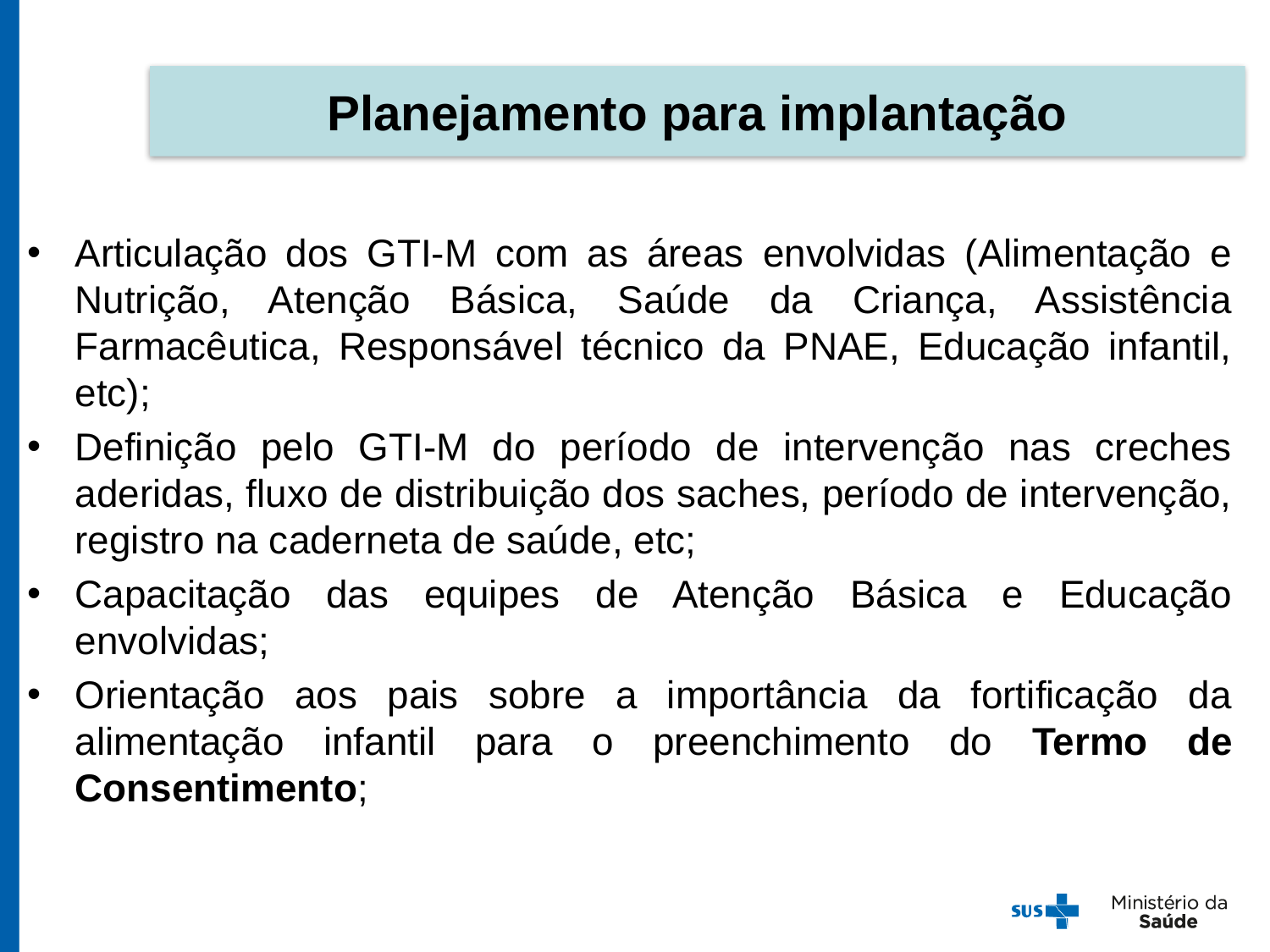

Planejamento para implantação
Articulação dos GTI-M com as áreas envolvidas (Alimentação e Nutrição, Atenção Básica, Saúde da Criança, Assistência Farmacêutica, Responsável técnico da PNAE, Educação infantil, etc);
Definição pelo GTI-M do período de intervenção nas creches aderidas, fluxo de distribuição dos saches, período de intervenção, registro na caderneta de saúde, etc;
Capacitação das equipes de Atenção Básica e Educação envolvidas;
Orientação aos pais sobre a importância da fortificação da alimentação infantil para o preenchimento do Termo de Consentimento;